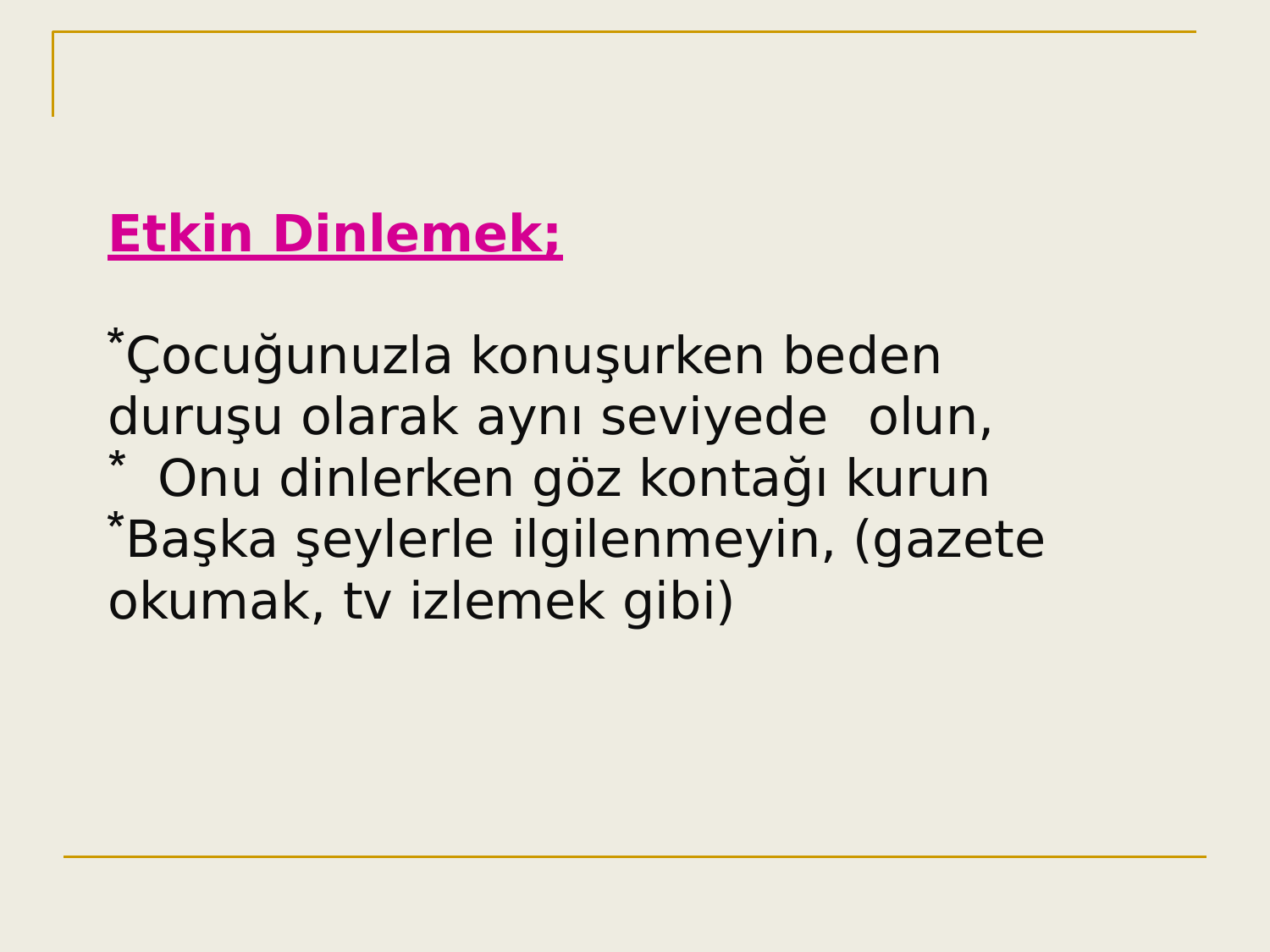

Etkin Dinlemek;

Çocuğunuzla konuşurken beden  duruşu olarak aynı seviyede	olun,
Onu dinlerken göz kontağı kurun
Başka şeylerle ilgilenmeyin, (gazete  okumak, tv izlemek gibi)